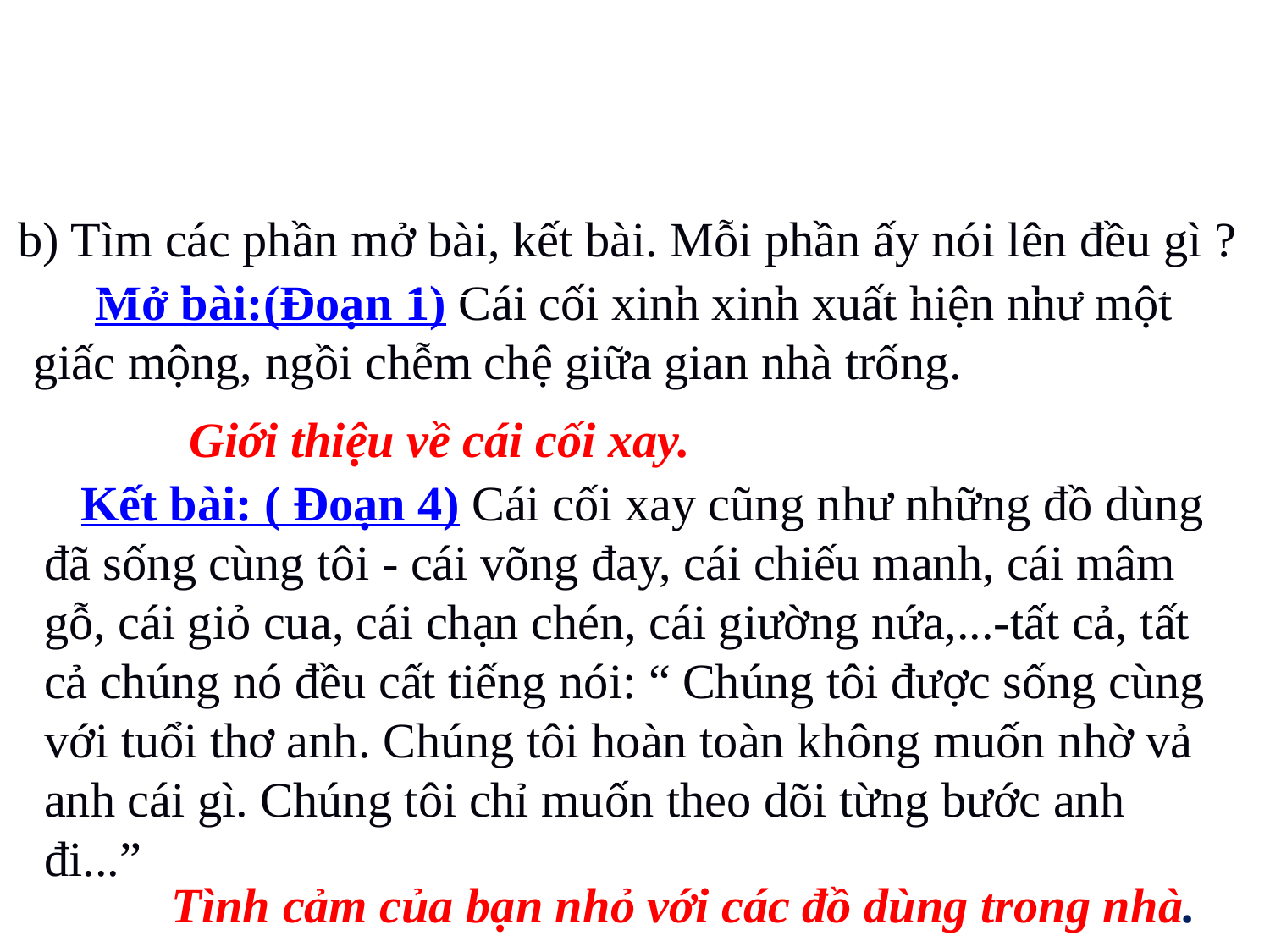

b) Tìm các phần mở bài, kết bài. Mỗi phần ấy nói lên đều gì ?
     Mở bài:(Đoạn 1) Cái cối xinh xinh xuất hiện như một giấc mộng, ngồi chễm chệ giữa gian nhà trống.
→ Giới thiệu về cái cối xay.
   Kết bài: ( Đoạn 4) Cái cối xay cũng như những đồ dùng đã sống cùng tôi - cái võng đay, cái chiếu manh, cái mâm gỗ, cái giỏ cua, cái chạn chén, cái giường nứa,...-tất cả, tất cả chúng nó đều cất tiếng nói: “ Chúng tôi được sống cùng với tuổi thơ anh. Chúng tôi hoàn toàn không muốn nhờ vả anh cái gì. Chúng tôi chỉ muốn theo dõi từng bước anh đi...”
→ Tình cảm của bạn nhỏ với các đồ dùng trong nhà.